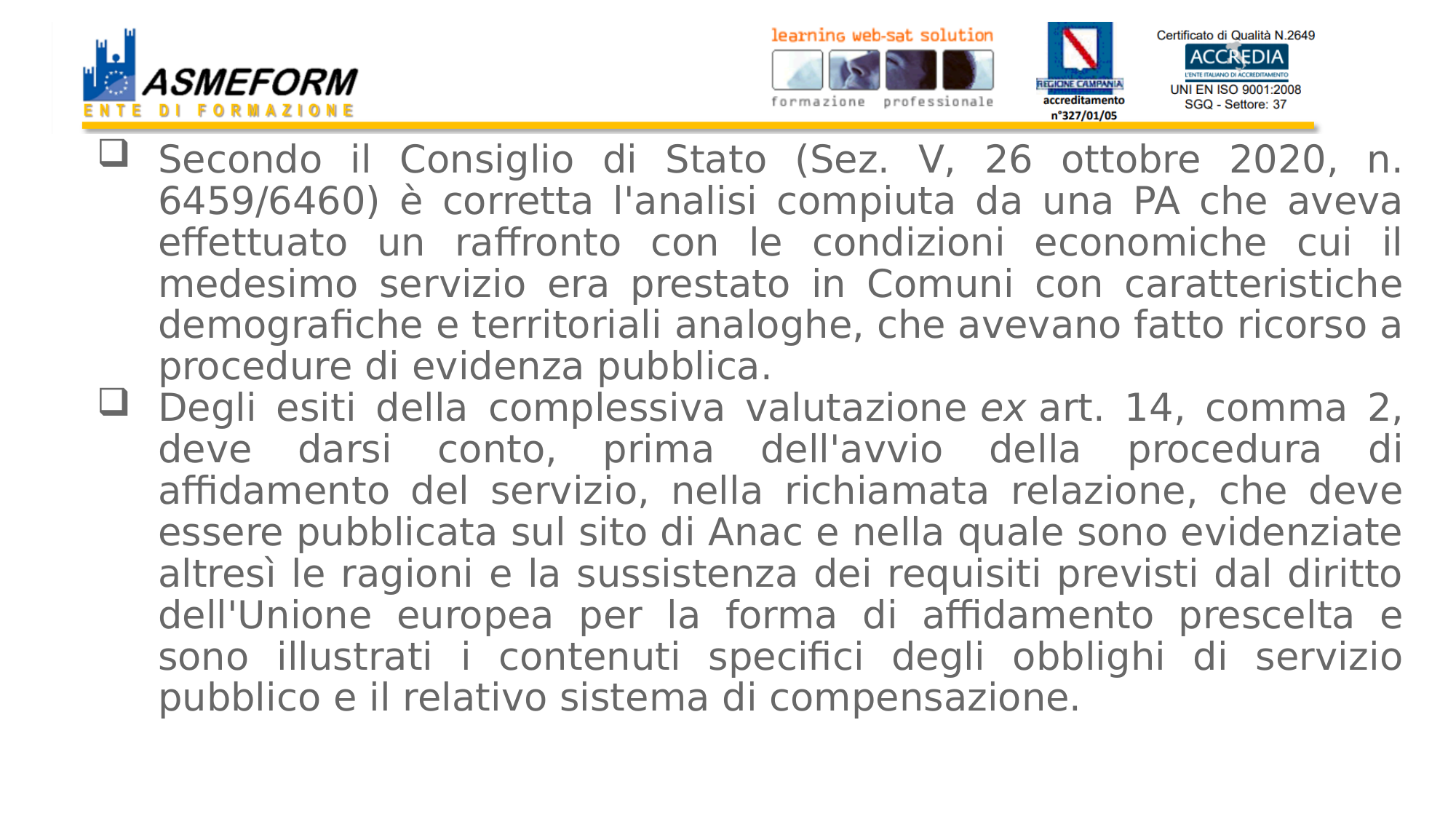

#
Secondo il Consiglio di Stato (Sez. V, 26 ottobre 2020, n. 6459/6460) è corretta l'analisi compiuta da una PA che aveva effettuato un raffronto con le condizioni economiche cui il medesimo servizio era prestato in Comuni con caratteristiche demografiche e territoriali analoghe, che avevano fatto ricorso a procedure di evidenza pubblica.
Degli esiti della complessiva valutazione ex art. 14, comma 2, deve darsi conto, prima dell'avvio della procedura di affidamento del servizio, nella richiamata relazione, che deve essere pubblicata sul sito di Anac e nella quale sono evidenziate altresì le ragioni e la sussistenza dei requisiti previsti dal diritto dell'Unione europea per la forma di affidamento prescelta e sono illustrati i contenuti specifici degli obblighi di servizio pubblico e il relativo sistema di compensazione.